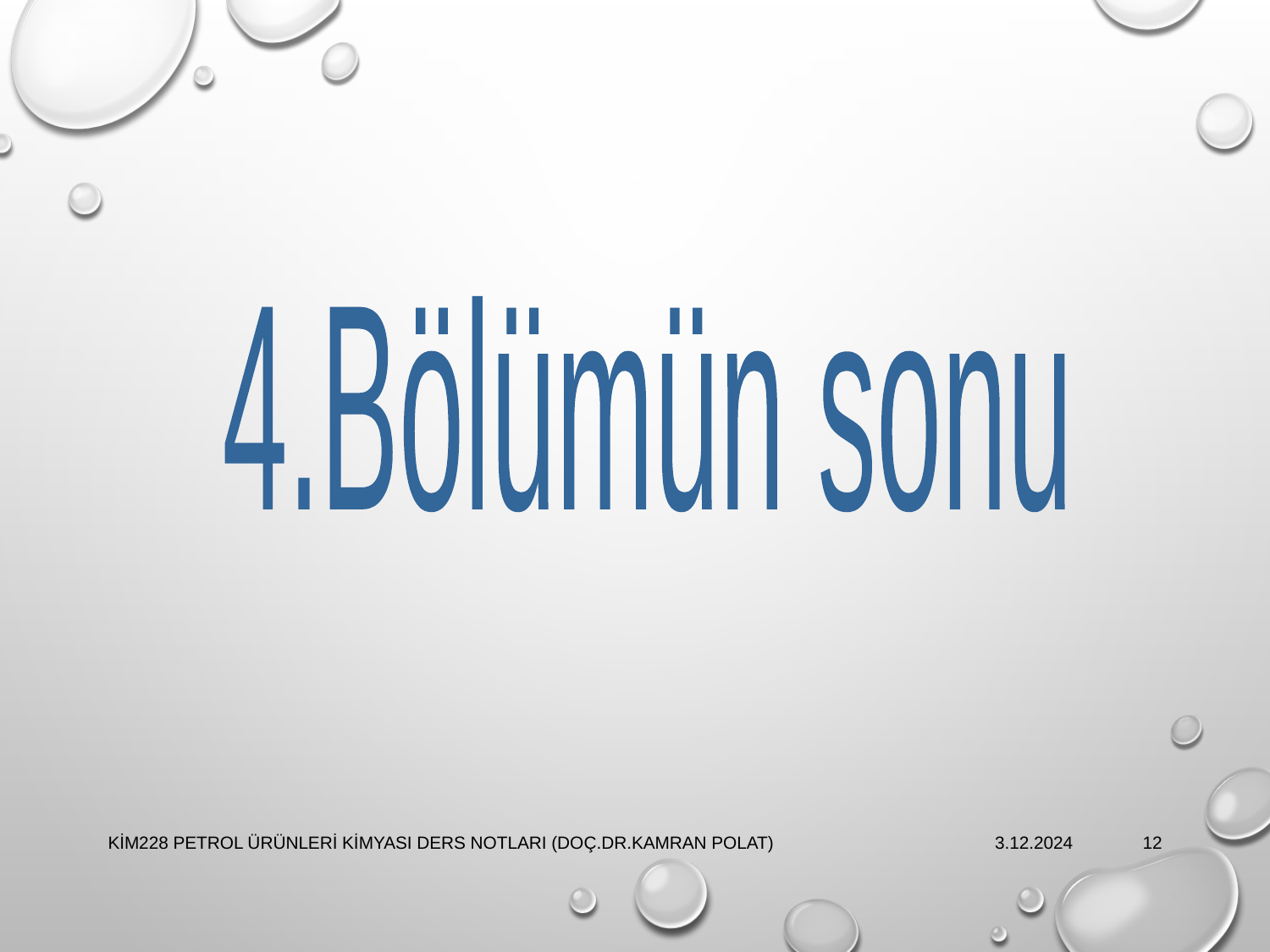

4.Bölümün sonu
KİM228 PETROL ÜRÜNLERİ KİMYASI DERS NOTLARI (DOÇ.DR.KAMRAN POLAT)
3.12.2024
12